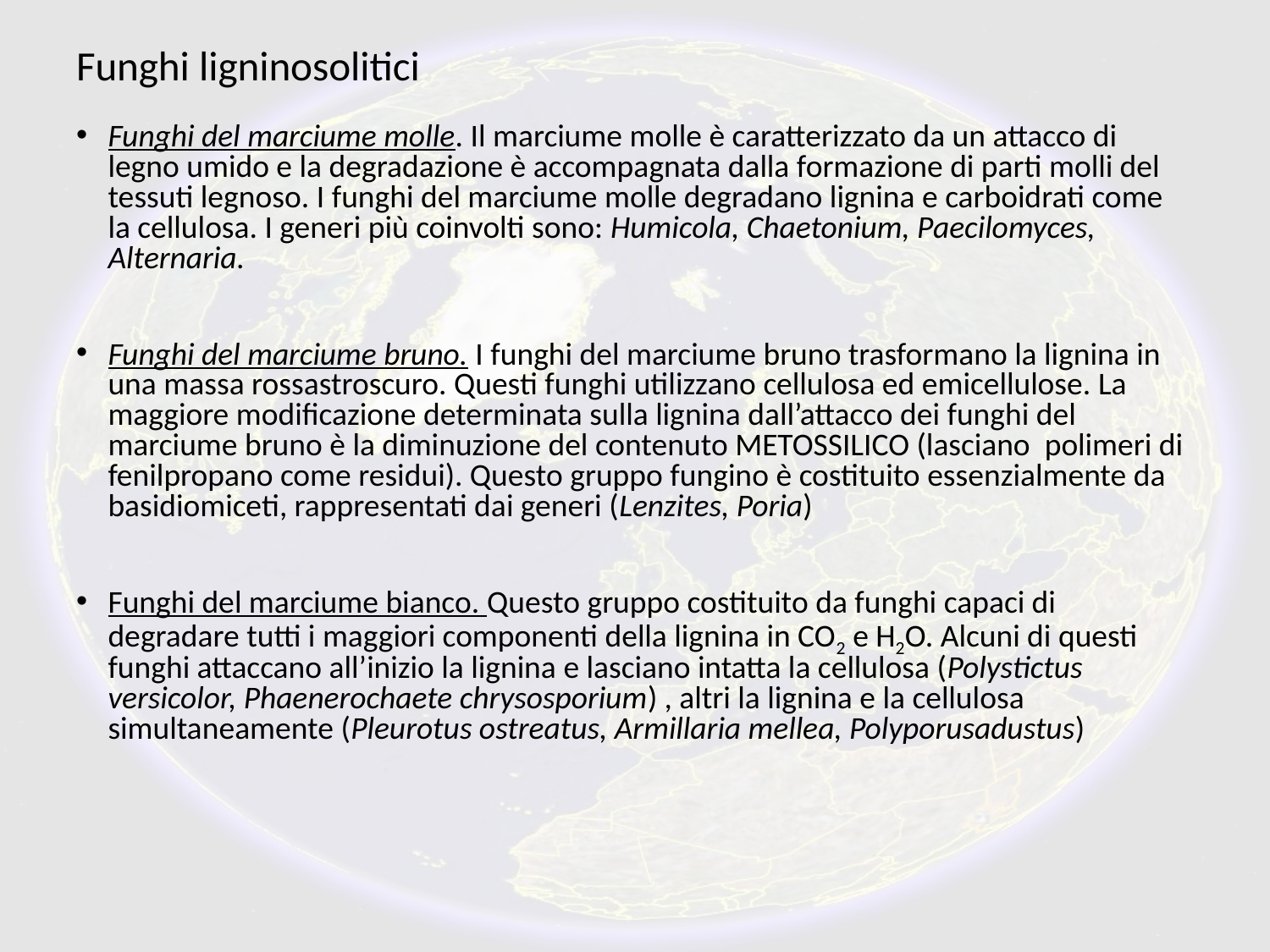

# Funghi ligninosolitici
Funghi del marciume molle. Il marciume molle è caratterizzato da un attacco di legno umido e la degradazione è accompagnata dalla formazione di parti molli del tessuti legnoso. I funghi del marciume molle degradano lignina e carboidrati come la cellulosa. I generi più coinvolti sono: Humicola, Chaetonium, Paecilomyces, Alternaria.

Funghi del marciume bruno. I funghi del marciume bruno trasformano la lignina in una massa rossastroscuro. Questi funghi utilizzano cellulosa ed emicellulose. La maggiore modificazione determinata sulla lignina dall’attacco dei funghi del marciume bruno è la diminuzione del contenuto METOSSILICO (lasciano  polimeri di fenilpropano come residui). Questo gruppo fungino è costituito essenzialmente da basidiomiceti, rappresentati dai generi (Lenzites, Poria)

Funghi del marciume bianco. Questo gruppo costituito da funghi capaci di degradare tutti i maggiori componenti della lignina in CO2 e H2O. Alcuni di questi funghi attaccano all’inizio la lignina e lasciano intatta la cellulosa (Polystictus versicolor, Phaenerochaete chrysosporium) , altri la lignina e la cellulosa simultaneamente (Pleurotus ostreatus, Armillaria mellea, Polyporusadustus)